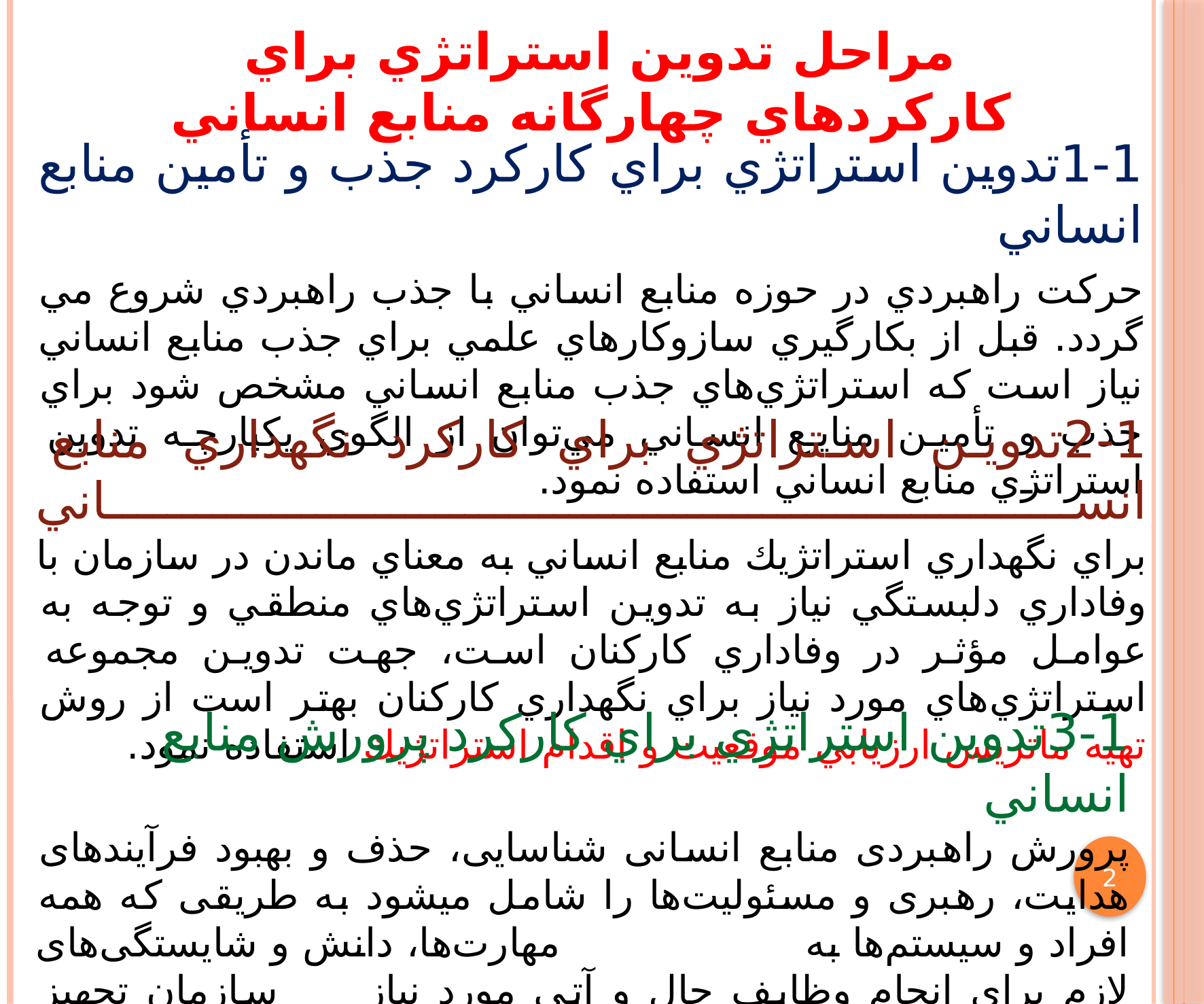

# مراحل تدوين استراتژي براي كاركردهاي چهارگانه منابع انساني
1-1تدوين استراتژي براي كاركرد جذب و تأمين منابع انساني
حركت راهبردي در حوزه منابع انساني با جذب راهبردي شروع مي گردد. قبل از بكارگيري سازوكارهاي علمي براي جذب منابع انساني نياز است كه استراتژي‌هاي جذب منابع انساني مشخص شود براي جذب و تأمين منايع انساني مي‌توان از الگوي يكپارچه تدوين استراتژي منابع انساني استفاده نمود.
2-1تدوين استراتژي براي كاركرد نگهداري منابع انساني
براي نگهداري استراتژيك منابع انساني به معناي ماندن در سازمان با وفاداري دلبستگي نياز به تدوين استراتژي‌هاي منطقي و توجه به عوامل مؤثر در وفاداري كاركنان است، جهت تدوين مجموعه استراتژي‌هاي مورد نياز براي نگهداري كاركنان بهتر است از روش تهيه ماتريس ارزيابي موقعيت و اقدام استراتژيك استفاده نمود.
3-1تدوين استراتژي براي كاركرد پرورش منابع انساني
پرورش راهبردی منابع انسانی شناسایی، حذف و بهبود فرآیند‌های هدایت، رهبری و مسئولیت‌ها را شامل میشود به طریقی که همه افراد و سیستم‌ها به                   مهارت‌ها، دانش و شایستگی‌های لازم برای انجام وظایف حال و آتی مورد نیاز     سازمان تجهیز شوند.
2